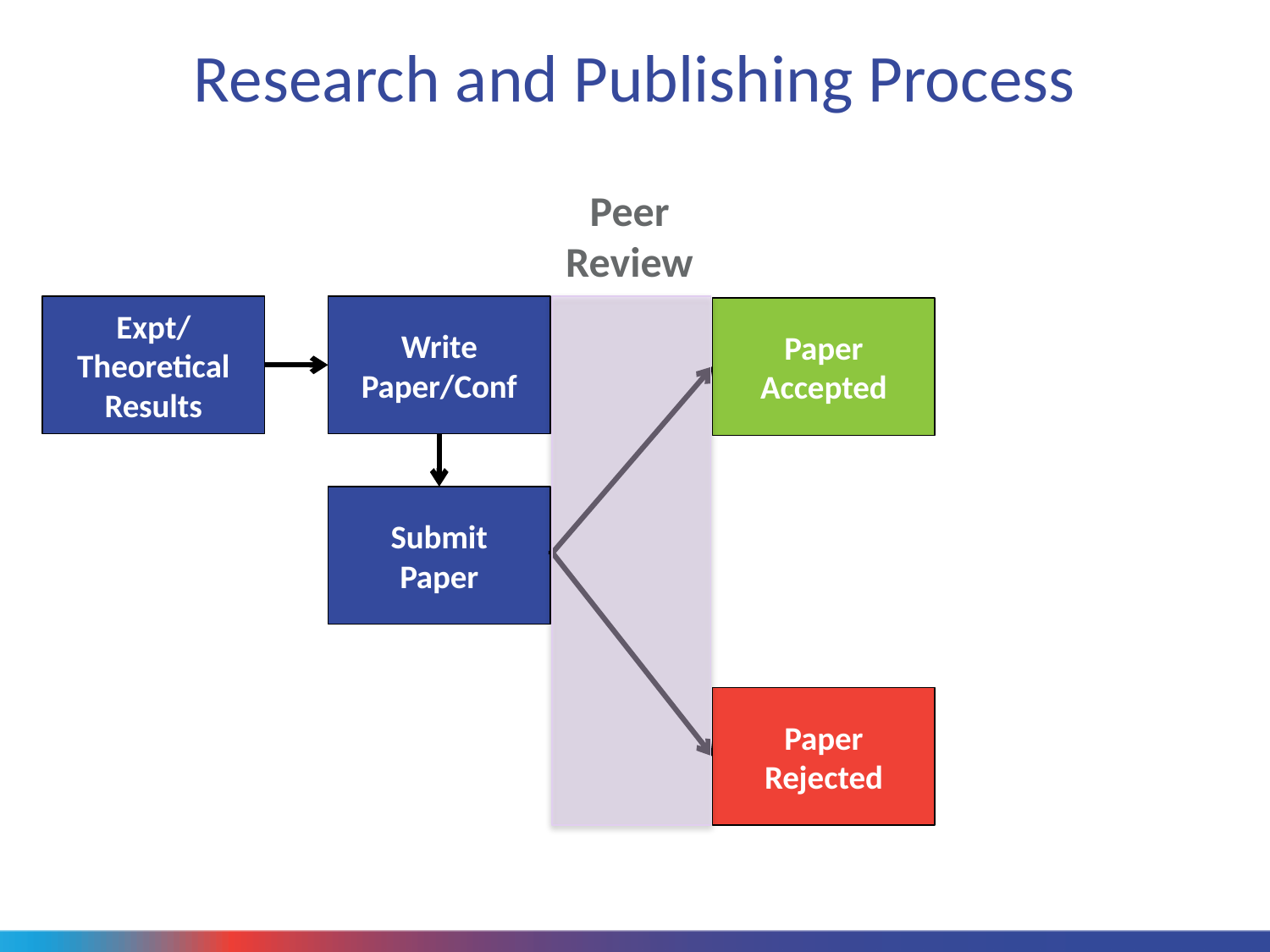

# Research and Publishing Process
Peer
Review
Expt/
Theoretical
Results
Write
Paper/Conf

Paper
Accepted
Submit
Paper
Paper
Rejected